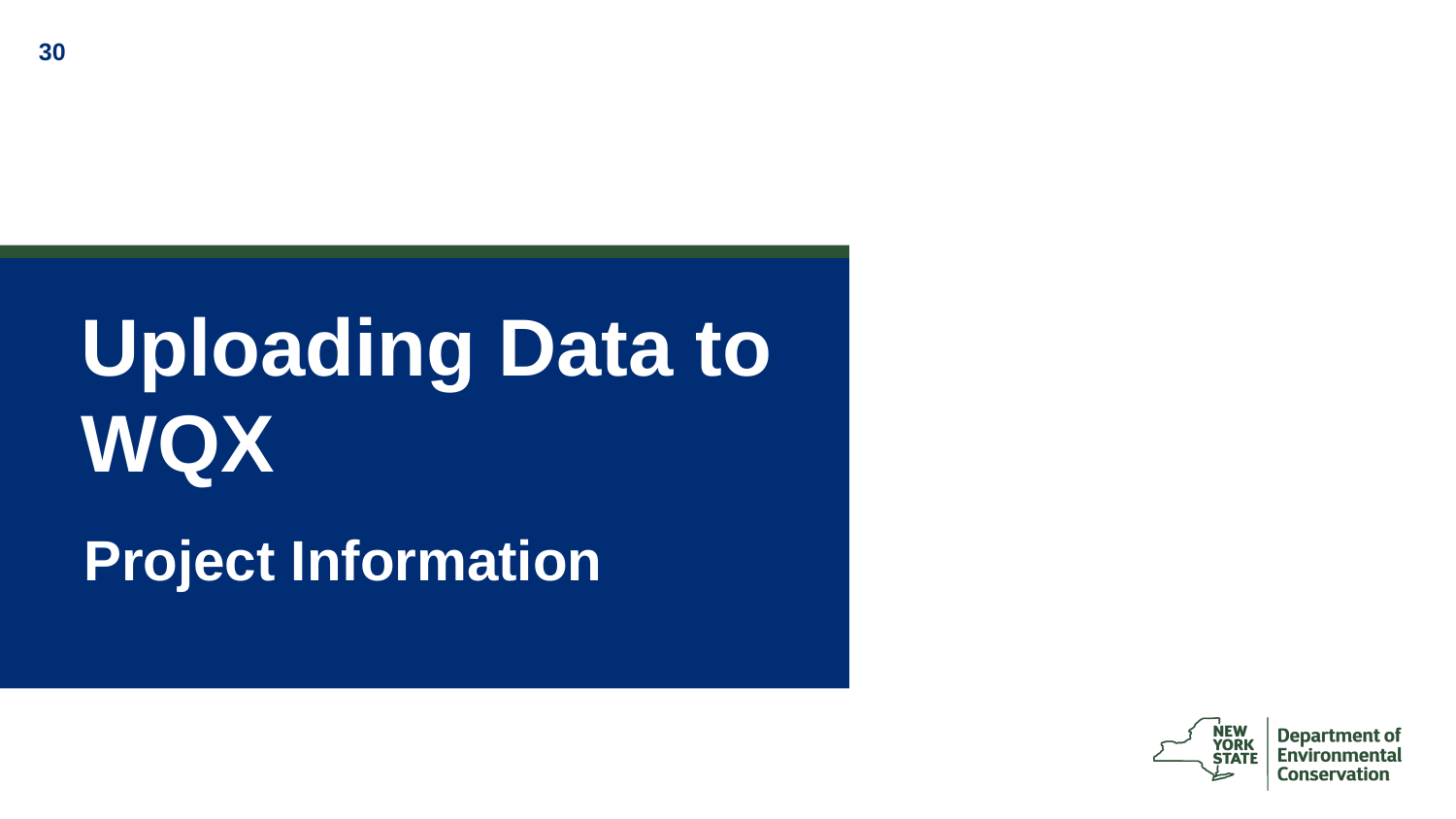

# Uploading Data to WQX
Project Information